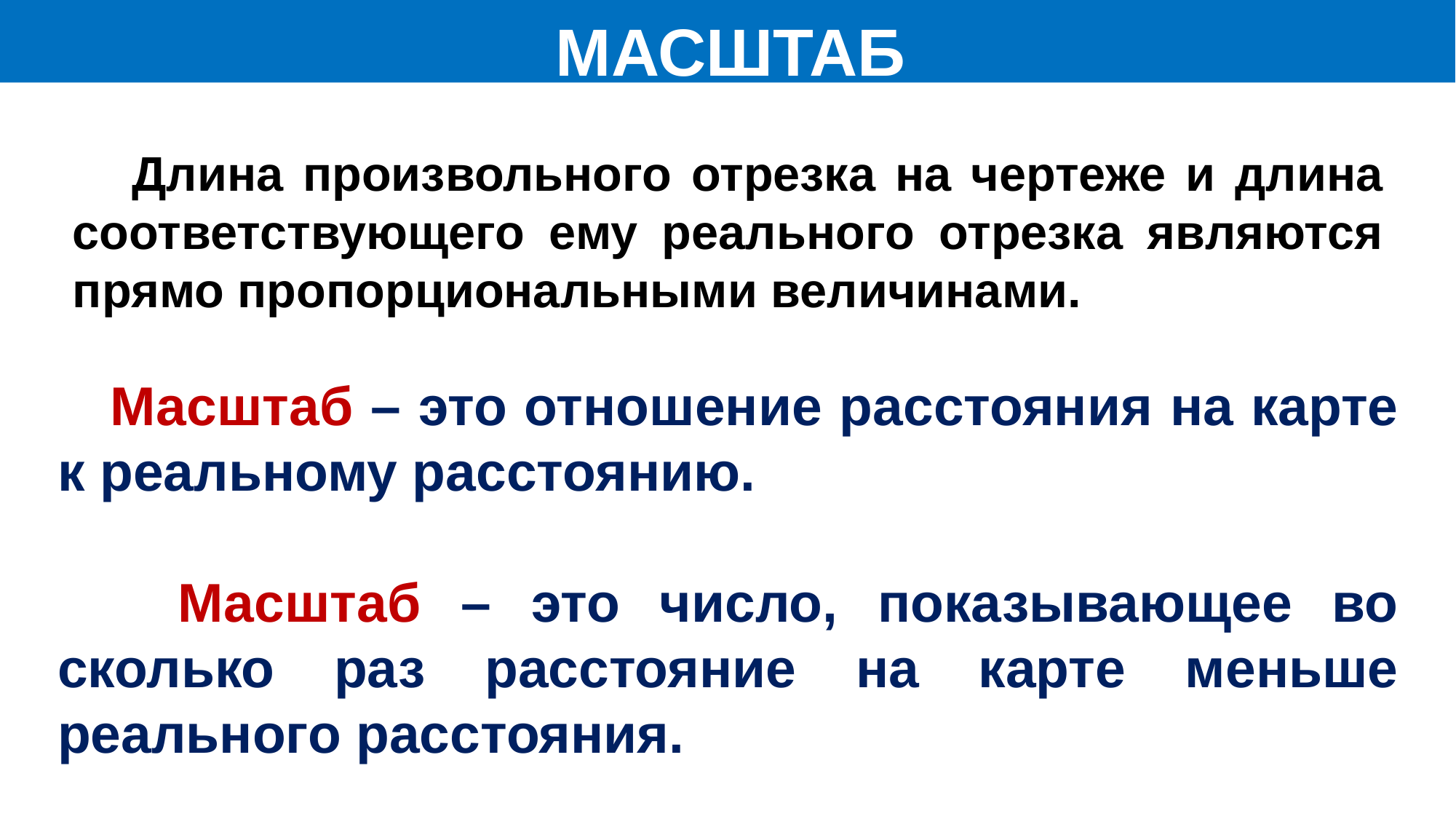

МАСШТАБ
   Длина произвольного отрезка на чертеже и длина соответствующего ему реального отрезка являются прямо пропорциональными величинами.
   Масштаб – это отношение расстояния на карте к реальному расстоянию.

   Масштаб – это число, показывающее во сколько раз расстояние на карте меньше реального расстояния.